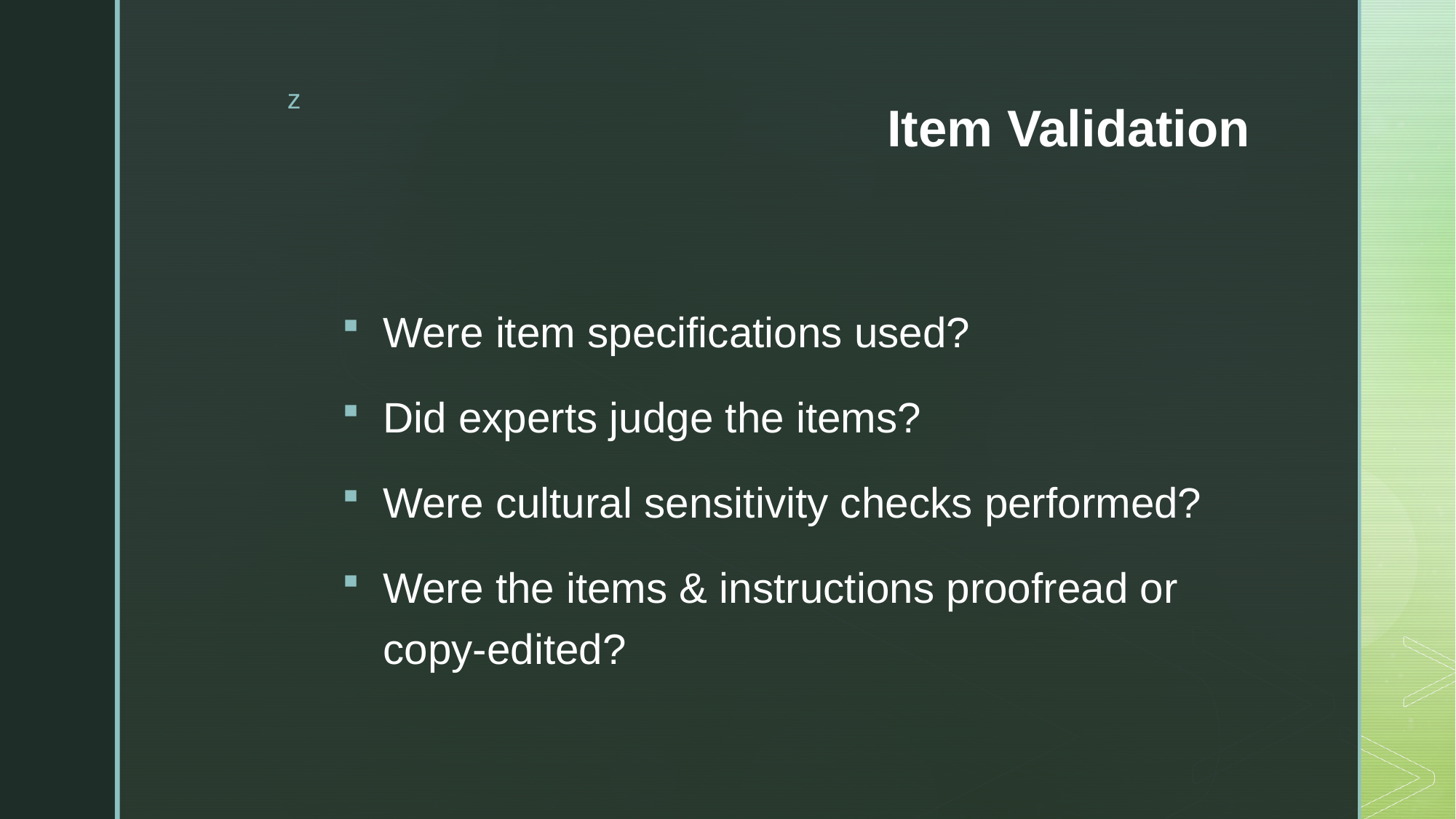

# Item Validation
Were item specifications used?
Did experts judge the items?
Were cultural sensitivity checks performed?
Were the items & instructions proofread or copy-edited?